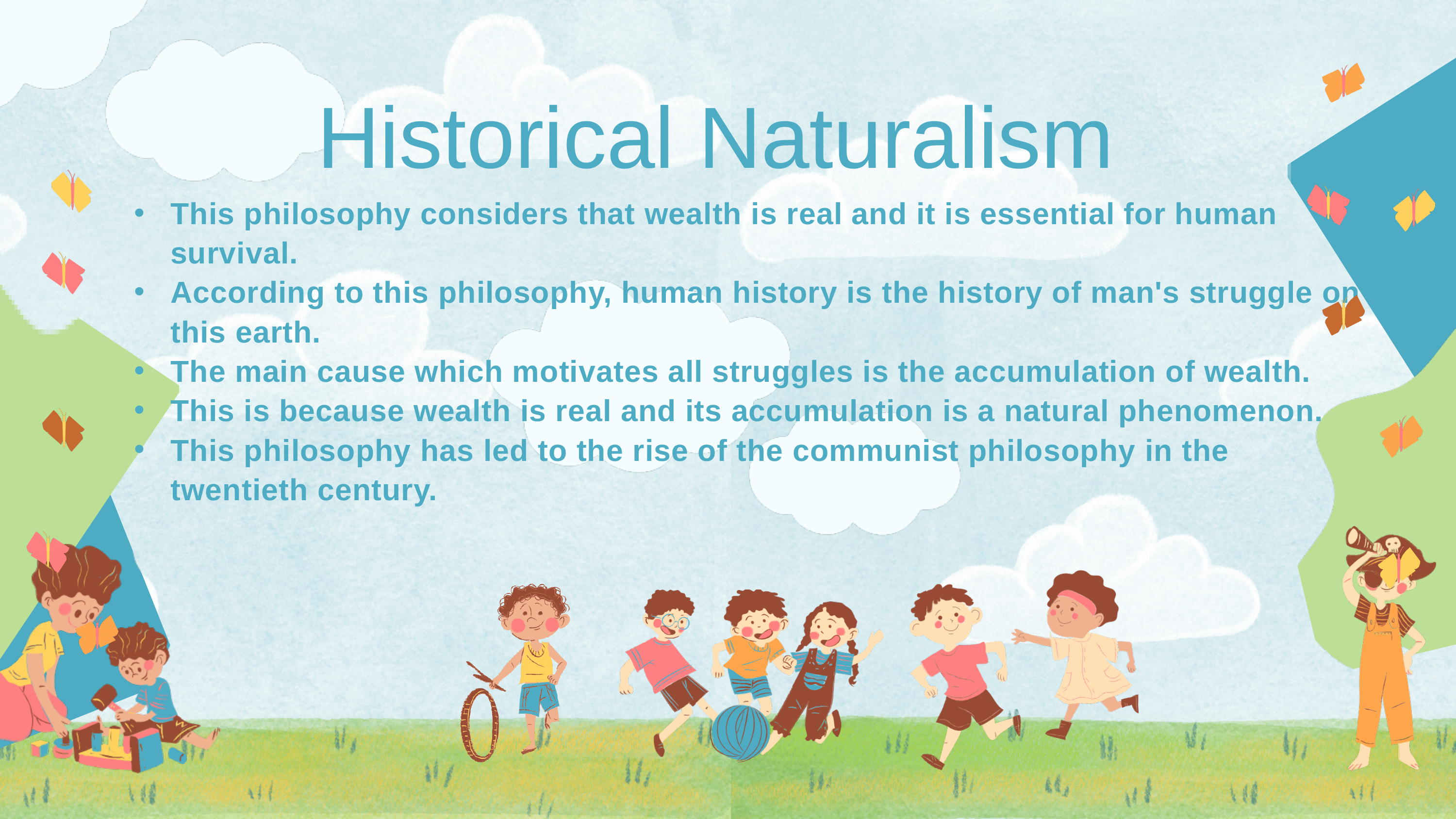

Historical Naturalism

This philosophy considers that wealth is real and it is essential for human survival.
According to this philosophy, human history is the history of man's struggle on this earth.
The main cause which motivates all struggles is the accumulation of wealth.
This is because wealth is real and its accumulation is a natural phenomenon.
This philosophy has led to the rise of the communist philosophy in the twentieth century.